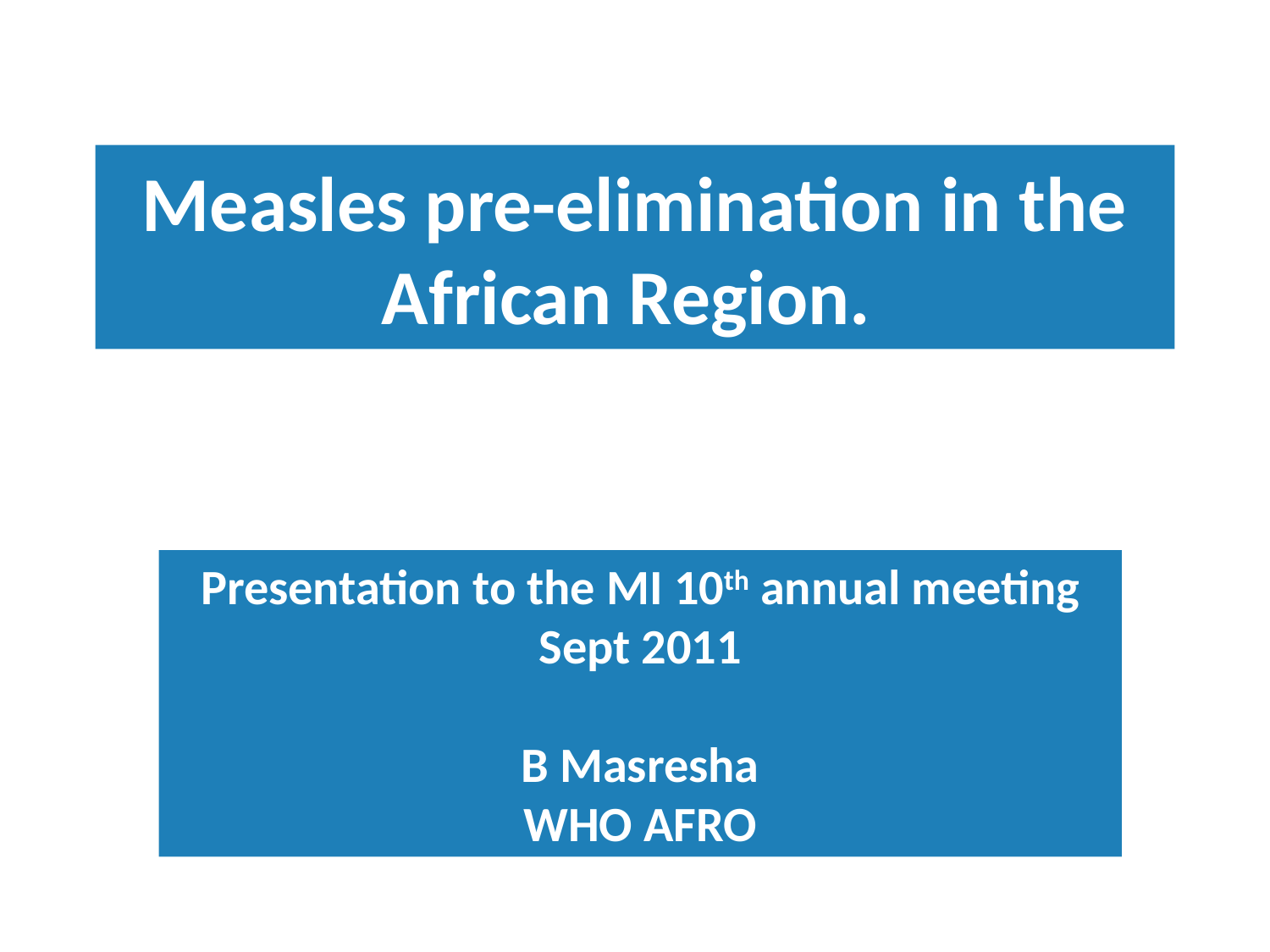

# Measles pre-elimination in the African Region.
Presentation to the MI 10th annual meeting
Sept 2011

B Masresha
WHO AFRO